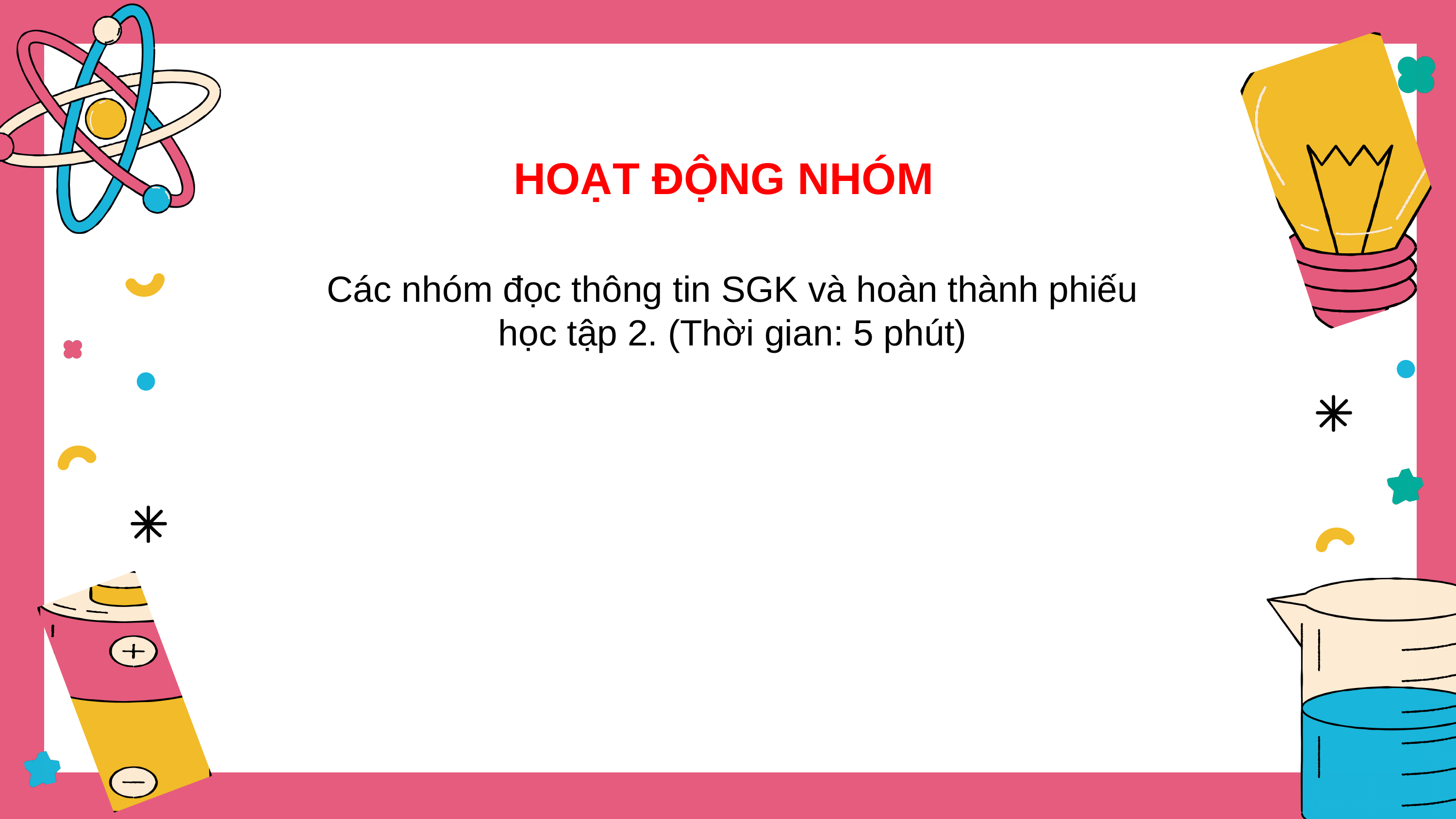

HOẠT ĐỘNG NHÓM
Các nhóm đọc thông tin SGK và hoàn thành phiếu học tập 2. (Thời gian: 5 phút)